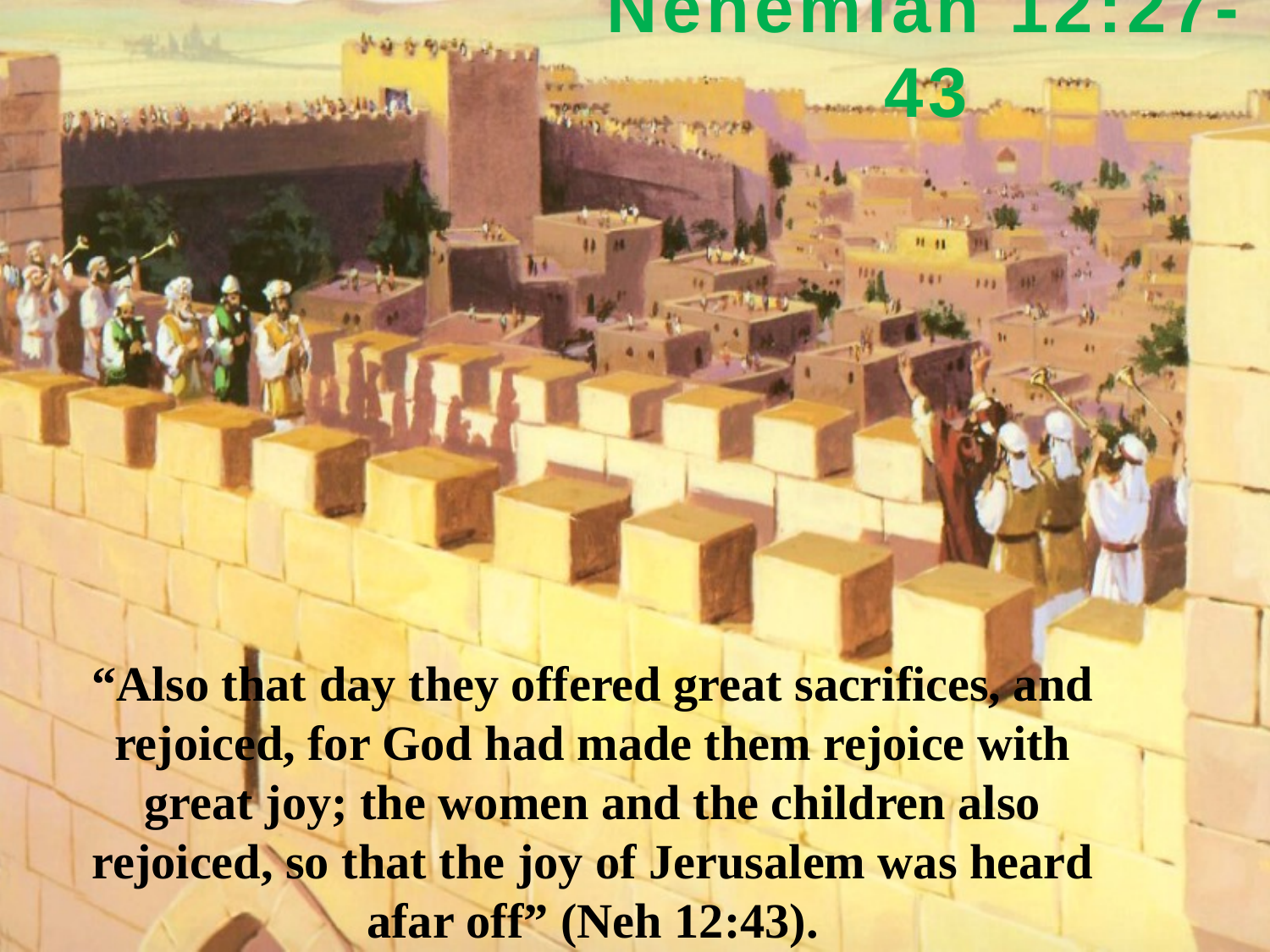

Nehemiah 12:27-43
“Also that day they offered great sacrifices, and rejoiced, for God had made them rejoice with great joy; the women and the children also rejoiced, so that the joy of Jerusalem was heard afar off” (Neh 12:43).